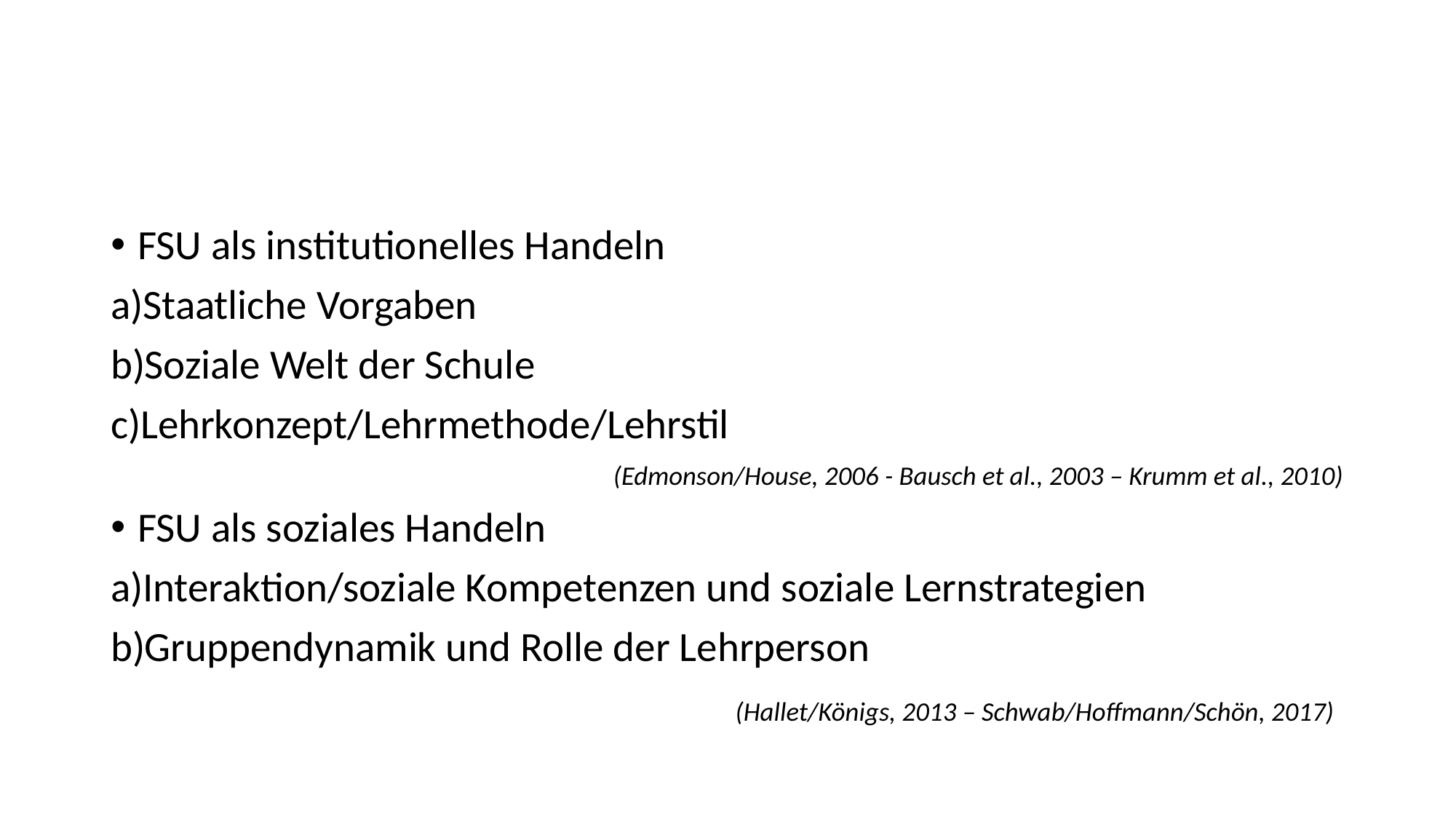

#
FSU als institutionelles Handeln
Staatliche Vorgaben
Soziale Welt der Schule
Lehrkonzept/Lehrmethode/Lehrstil
(Edmonson/House, 2006 - Bausch et al., 2003 – Krumm et al., 2010)
FSU als soziales Handeln
Interaktion/soziale Kompetenzen und soziale Lernstrategien
Gruppendynamik und Rolle der Lehrperson
(Hallet/Königs, 2013 – Schwab/Hoffmann/Schön, 2017)